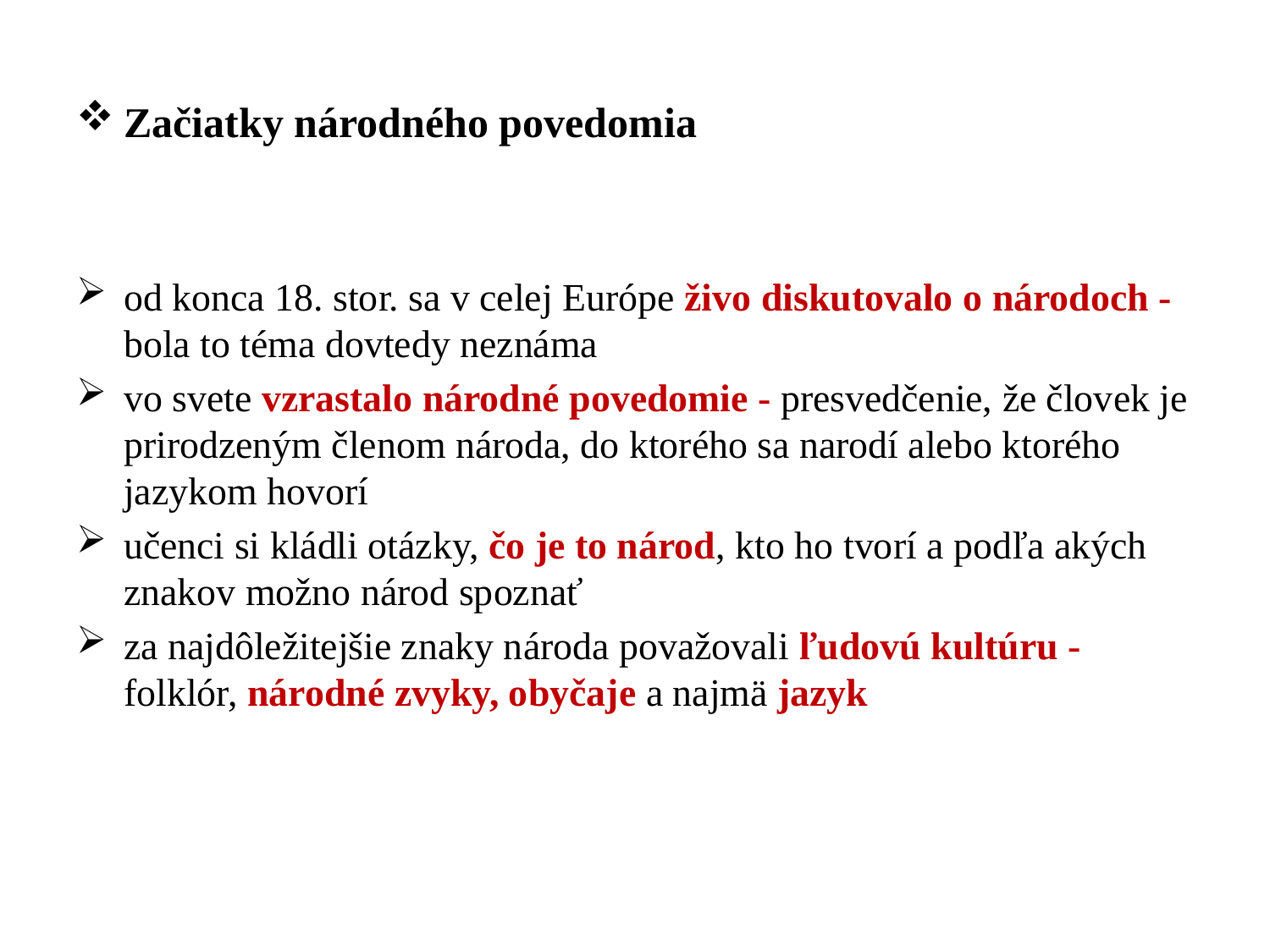

Začiatky národného povedomia

od konca 18. stor. sa v celej Európe živo diskutovalo o národoch - bola to téma dovtedy neznáma
vo svete vzrastalo národné povedomie - presvedčenie, že človek je prirodzeným členom národa, do ktorého sa narodí alebo ktorého jazykom hovorí
učenci si kládli otázky, čo je to národ, kto ho tvorí a podľa akých znakov možno národ spoznať
za najdôležitejšie znaky národa považovali ľudovú kultúru - folklór, národné zvyky, obyčaje a najmä jazyk